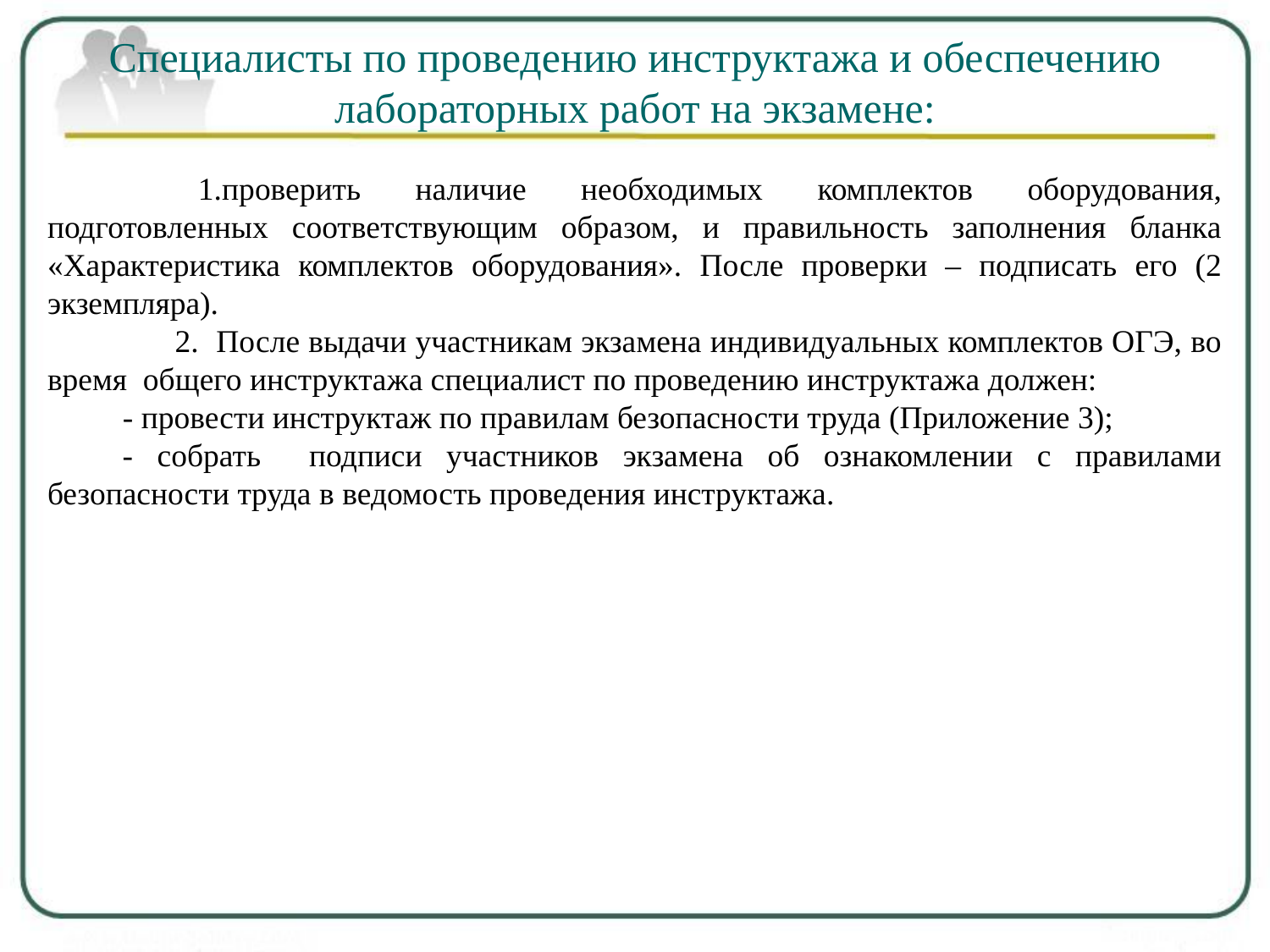

# Специалисты по проведению инструктажа и обеспечению лабораторных работ на экзамене:
1.проверить наличие необходимых комплектов оборудования, подготовленных соответствующим образом, и правильность заполнения бланка «Характеристика комплектов оборудования». После проверки – подписать его (2 экземпляра).
      2.  После выдачи участникам экзамена индивидуальных комплектов ОГЭ, во время  общего инструктажа специалист по проведению инструктажа должен:
- провести инструктаж по правилам безопасности труда (Приложение 3);
- собрать  подписи участников экзамена об ознакомлении с правилами безопасности труда в ведомость проведения инструктажа.